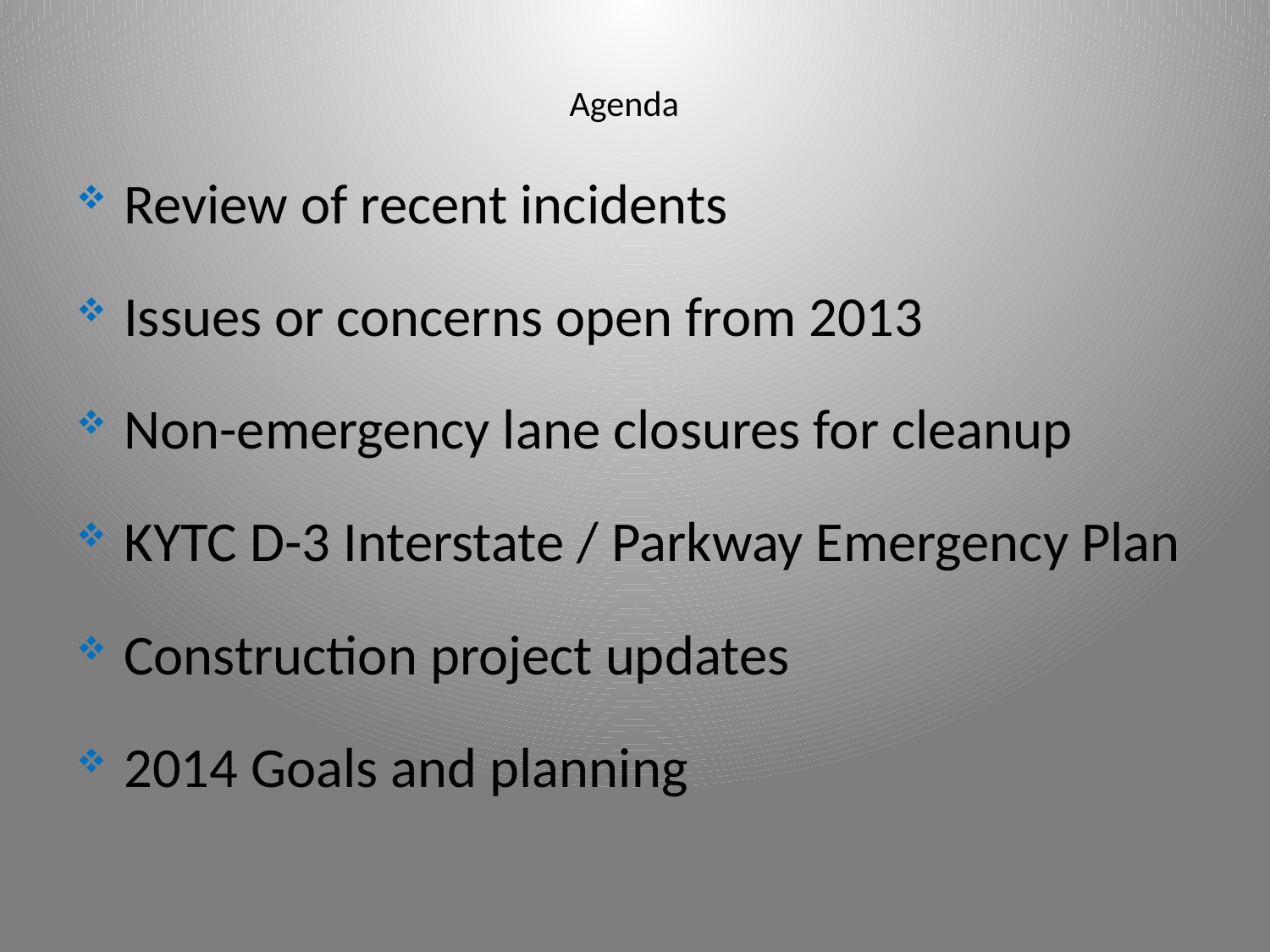

# Agenda
Review of recent incidents
Issues or concerns open from 2013
Non-emergency lane closures for cleanup
KYTC D-3 Interstate / Parkway Emergency Plan
Construction project updates
2014 Goals and planning